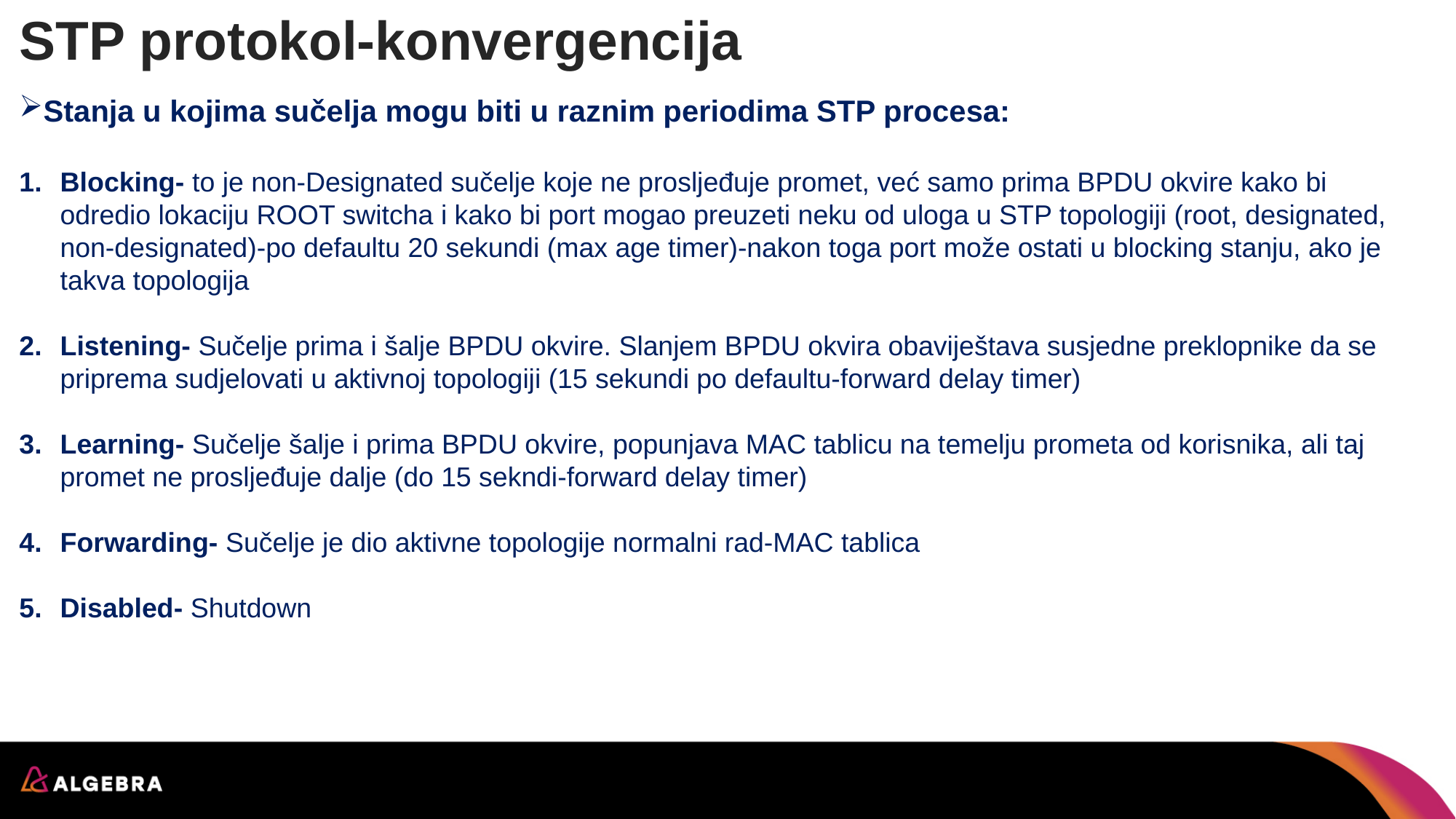

# STP protokol-konvergencija
Stanja u kojima sučelja mogu biti u raznim periodima STP procesa:

Blocking- to je non-Designated sučelje koje ne prosljeđuje promet, već samo prima BPDU okvire kako bi odredio lokaciju ROOT switcha i kako bi port mogao preuzeti neku od uloga u STP topologiji (root, designated, non-designated)-po defaultu 20 sekundi (max age timer)-nakon toga port može ostati u blocking stanju, ako je takva topologija

Listening- Sučelje prima i šalje BPDU okvire. Slanjem BPDU okvira obaviještava susjedne preklopnike da se priprema sudjelovati u aktivnoj topologiji (15 sekundi po defaultu-forward delay timer)

Learning- Sučelje šalje i prima BPDU okvire, popunjava MAC tablicu na temelju prometa od korisnika, ali taj promet ne prosljeđuje dalje (do 15 sekndi-forward delay timer)

Forwarding- Sučelje je dio aktivne topologije normalni rad-MAC tablica

Disabled- Shutdown